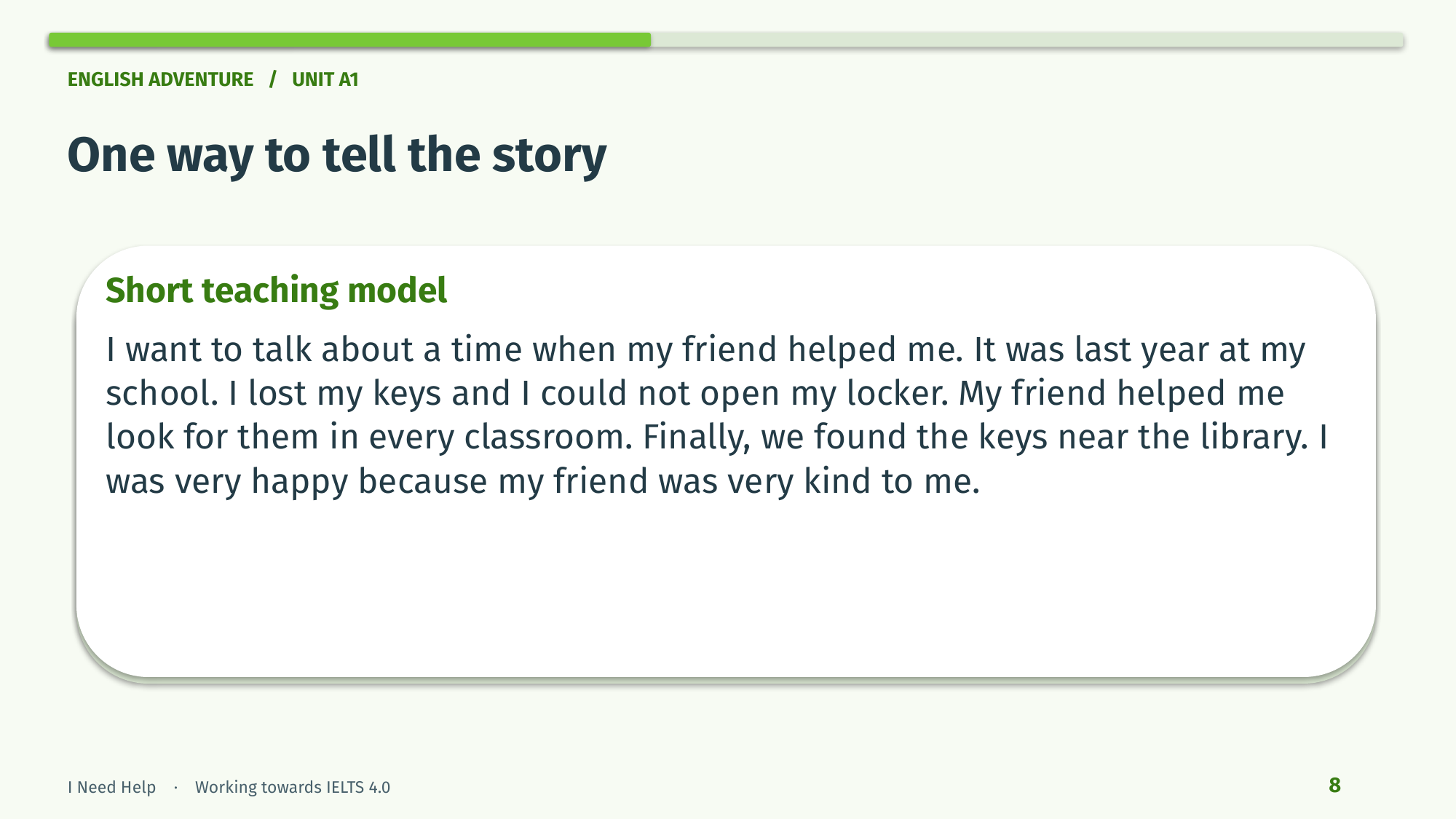

ENGLISH ADVENTURE   /   UNIT A1
One way to tell the story

Short teaching model
I want to talk about a time when my friend helped me. It was last year at my school. I lost my keys and I could not open my locker. My friend helped me look for them in every classroom. Finally, we found the keys near the library. I was very happy because my friend was very kind to me.
8
I Need Help    ·    Working towards IELTS 4.0